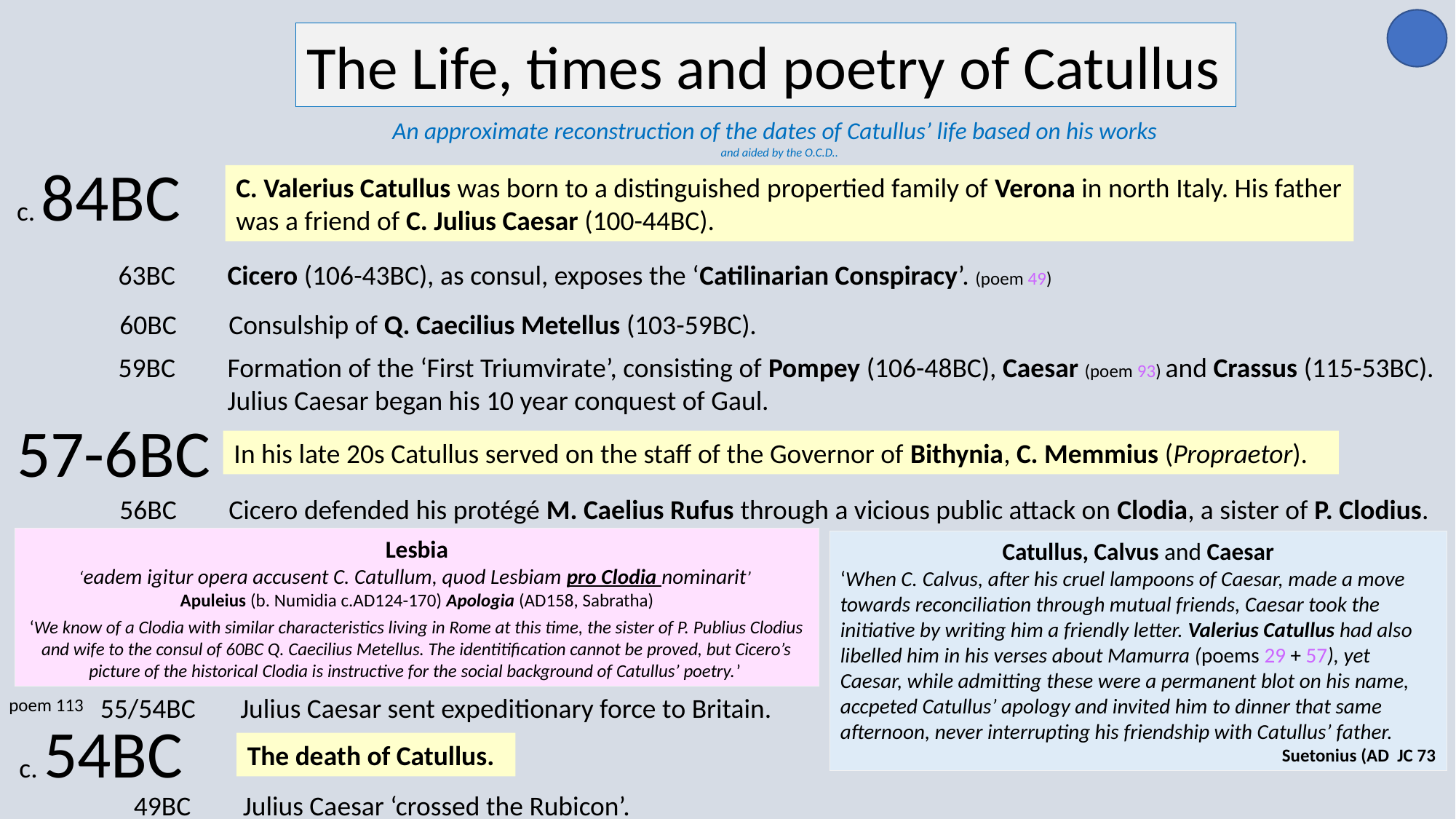

The Life, times and poetry of Catullus
An approximate reconstruction of the dates of Catullus’ life based on his works
and aided by the O.C.D..
c. 84BC
C. Valerius Catullus was born to a distinguished propertied family of Verona in north Italy. His father was a friend of C. Julius Caesar (100-44BC).
63BC  	Cicero (106-43BC), as consul, exposes the ‘Catilinarian Conspiracy’. (poem 49)
60BC  	Consulship of Q. Caecilius Metellus (103-59BC).
59BC  	Formation of the ‘First Triumvirate’, consisting of Pompey (106-48BC), Caesar (poem 93) and Crassus (115-53BC).
	Julius Caesar began his 10 year conquest of Gaul.
57-6BC
In his late 20s Catullus served on the staff of the Governor of Bithynia, C. Memmius (Propraetor).
56BC  	Cicero defended his protégé M. Caelius Rufus through a vicious public attack on Clodia, a sister of P. Clodius.
Lesbia
‘eadem igitur opera accusent C. Catullum, quod Lesbiam pro Clodia nominarit’
Apuleius (b. Numidia c.AD124-170) Apologia (AD158, Sabratha)

‘We know of a Clodia with similar characteristics living in Rome at this time, the sister of P. Publius Clodius and wife to the consul of 60BC Q. Caecilius Metellus. The identitification cannot be proved, but Cicero’s picture of the historical Clodia is instructive for the social background of Catullus’ poetry.’
Catullus, Calvus and Caesar
‘When C. Calvus, after his cruel lampoons of Caesar, made a move towards reconciliation through mutual friends, Caesar took the initiative by writing him a friendly letter. Valerius Catullus had also libelled him in his verses about Mamurra (poems 29 + 57), yet Caesar, while admitting these were a permanent blot on his name, accpeted Catullus’ apology and invited him to dinner that same afternoon, never interrupting his friendship with Catullus’ father.
Suetonius (AD  JC 73
55/54BC  	     Julius Caesar sent expeditionary force to Britain.
poem 113
c. 54BC
The death of Catullus.
49BC  	Julius Caesar ‘crossed the Rubicon’.